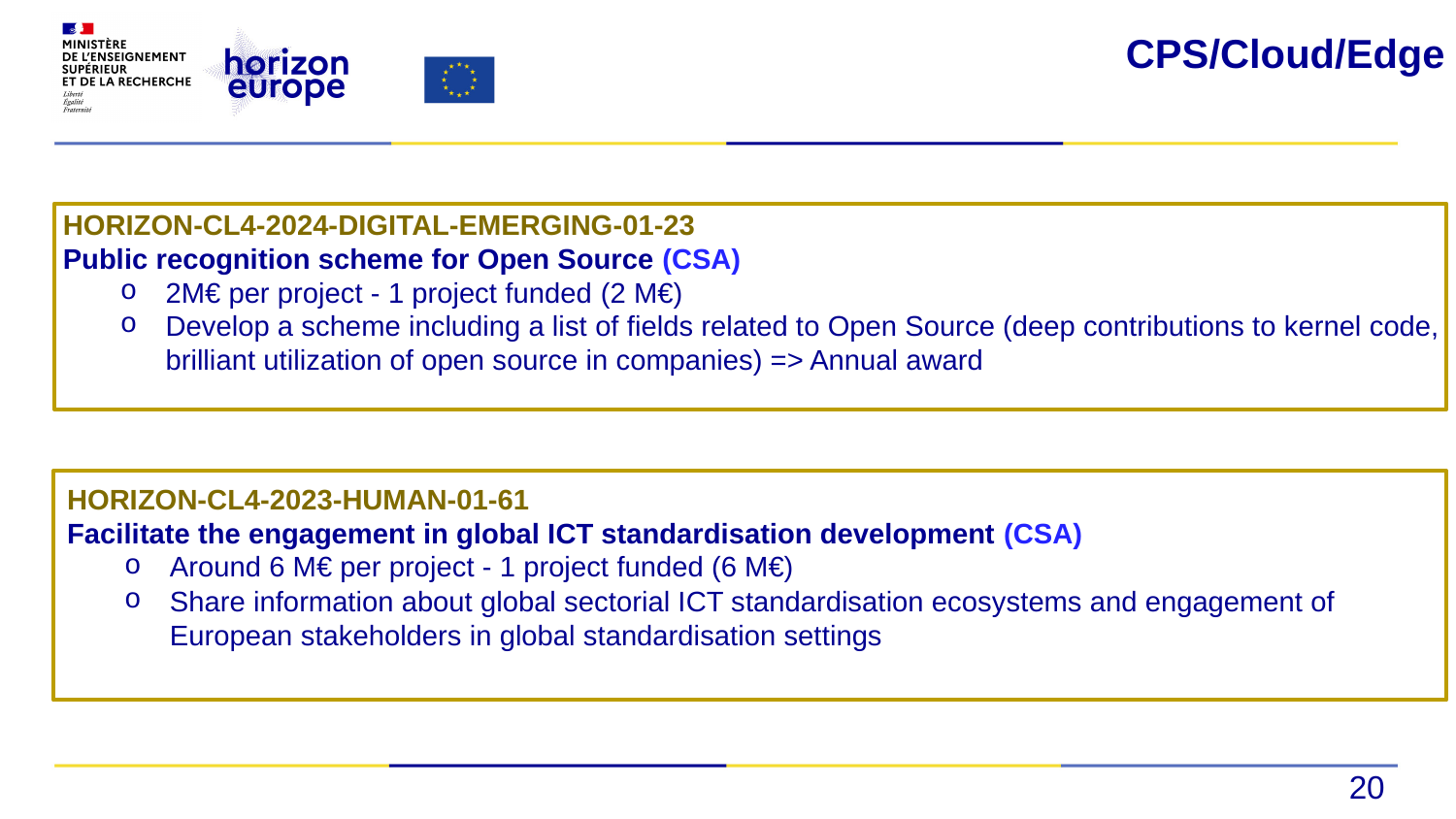

# CPS/Cloud/Edge

HORIZON-CL4-2024-DIGITAL-EMERGING-01-23
Public recognition scheme for Open Source (CSA)
2M€ per project - 1 project funded (2 M€)
Develop a scheme including a list of fields related to Open Source (deep contributions to kernel code, brilliant utilization of open source in companies) => Annual award

HORIZON-CL4-2023-HUMAN-01-61
Facilitate the engagement in global ICT standardisation development (CSA)
Around 6 M€ per project - 1 project funded (6 M€)
Share information about global sectorial ICT standardisation ecosystems and engagement of European stakeholders in global standardisation settings

20